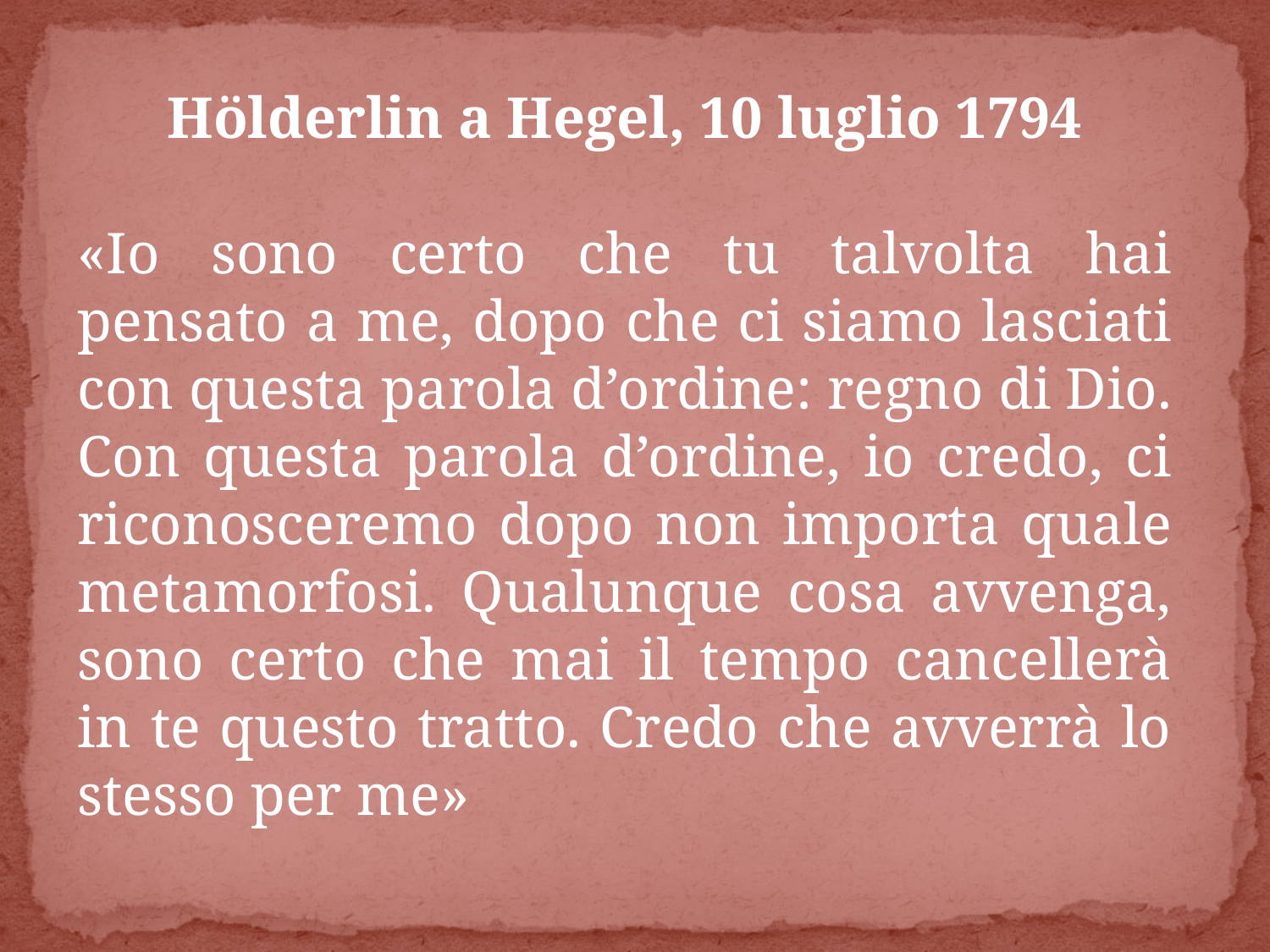

Hölderlin a Hegel, 10 luglio 1794

«Io sono certo che tu talvolta hai pensato a me, dopo che ci siamo lasciati con questa parola d’ordine: regno di Dio. Con questa parola d’ordine, io credo, ci riconosceremo dopo non importa quale metamorfosi. Qualunque cosa avvenga, sono certo che mai il tempo cancellerà in te questo tratto. Credo che avverrà lo stesso per me»